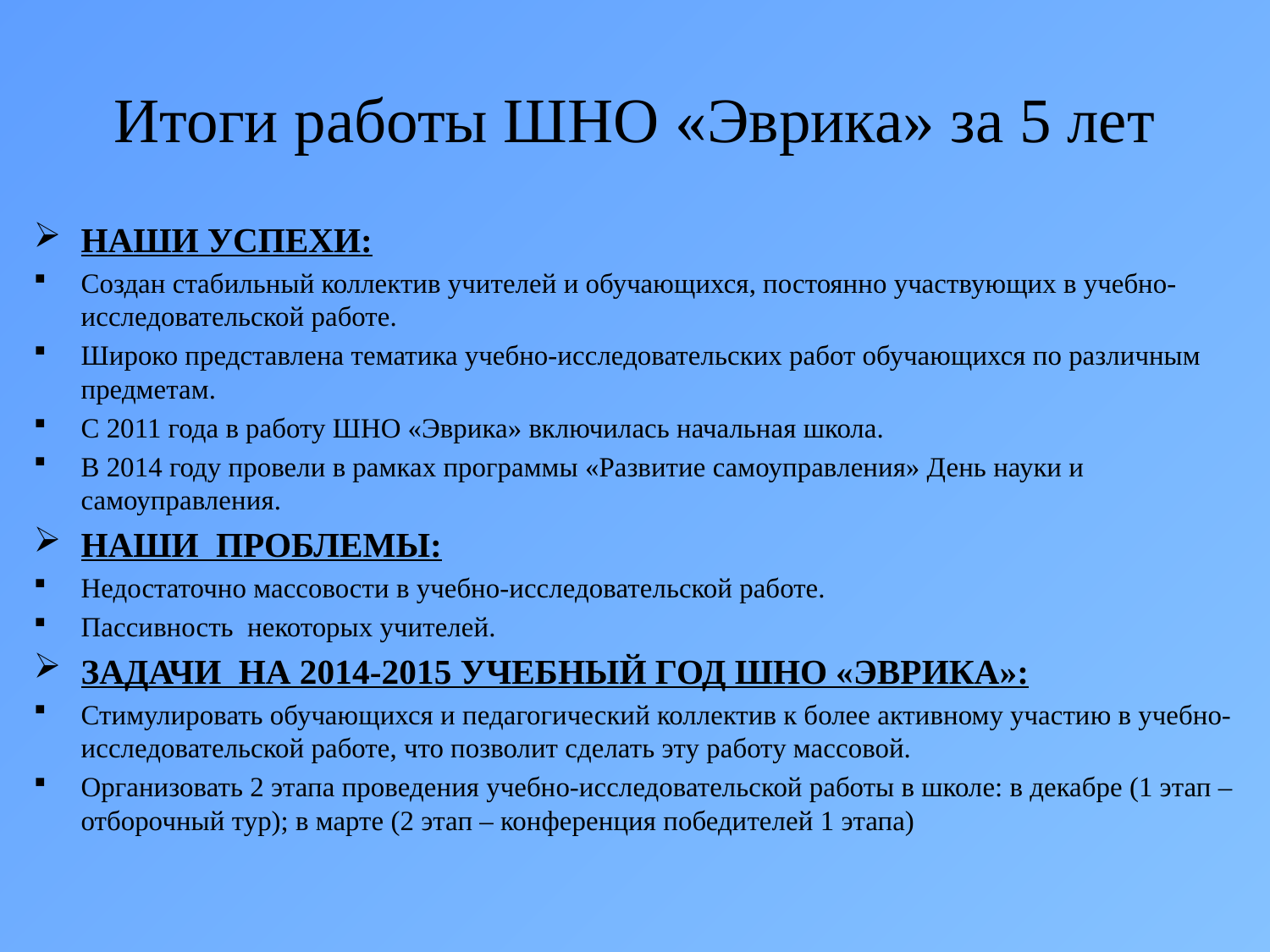

# Итоги работы ШНО «Эврика» за 5 лет
НАШИ УСПЕХИ:
Создан стабильный коллектив учителей и обучающихся, постоянно участвующих в учебно-исследовательской работе.
Широко представлена тематика учебно-исследовательских работ обучающихся по различным предметам.
С 2011 года в работу ШНО «Эврика» включилась начальная школа.
В 2014 году провели в рамках программы «Развитие самоуправления» День науки и самоуправления.
НАШИ  ПРОБЛЕМЫ:
Недостаточно массовости в учебно-исследовательской работе.
Пассивность  некоторых учителей.
ЗАДАЧИ  НА 2014-2015 УЧЕБНЫЙ ГОД ШНО «ЭВРИКА»:
Стимулировать обучающихся и педагогический коллектив к более активному участию в учебно-исследовательской работе, что позволит сделать эту работу массовой.
Организовать 2 этапа проведения учебно-исследовательской работы в школе: в декабре (1 этап – отборочный тур); в марте (2 этап – конференция победителей 1 этапа)